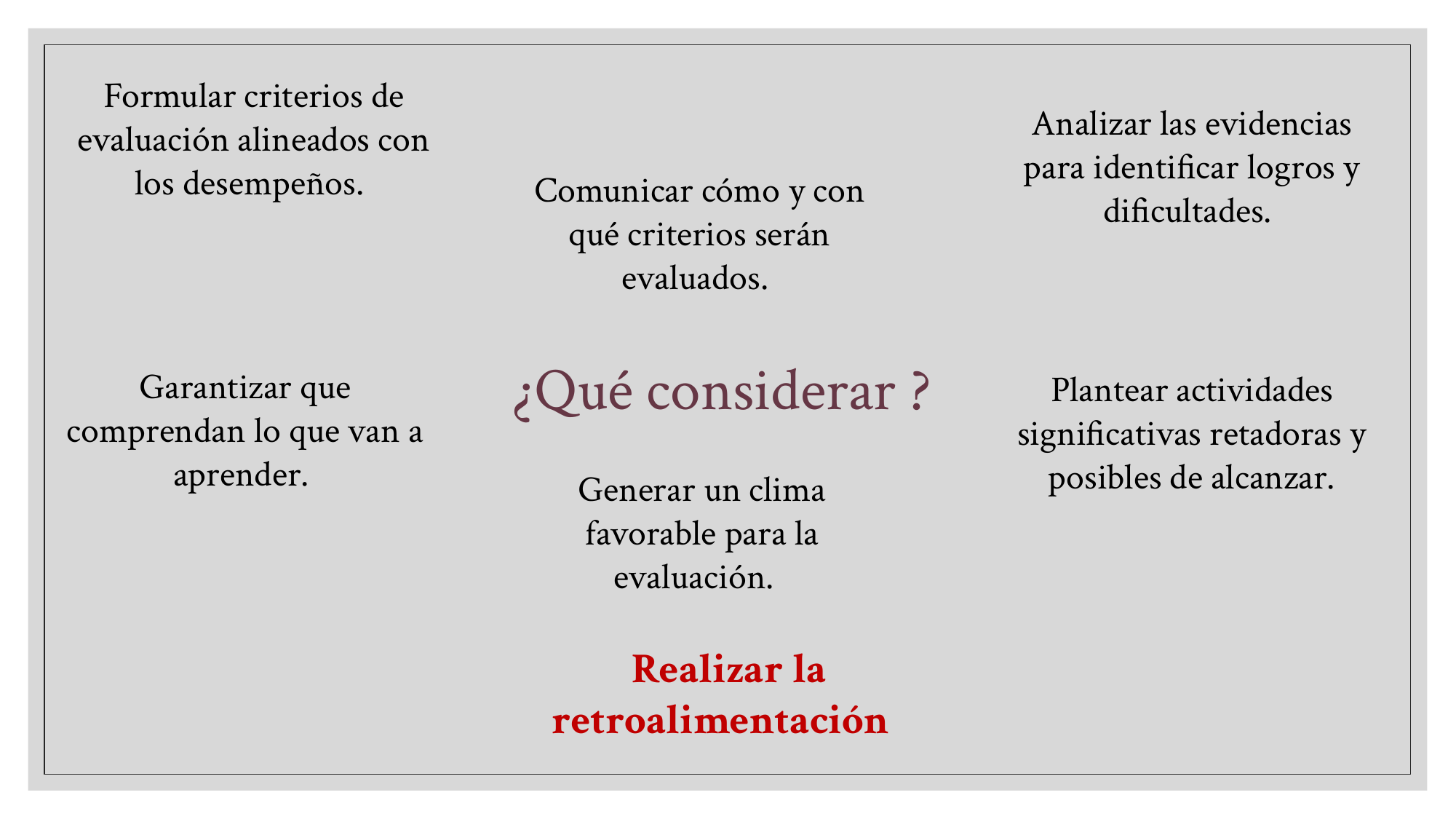

Formular criterios de evaluación alineados con los desempeños.
Analizar las evidencias para identificar logros y dificultades.
Comunicar cómo y con qué criterios serán evaluados.
¿Qué considerar ?
Garantizar que comprendan lo que van a aprender.
Plantear actividades significativas retadoras y posibles de alcanzar.
Generar un clima favorable para la evaluación.
Realizar la retroalimentación